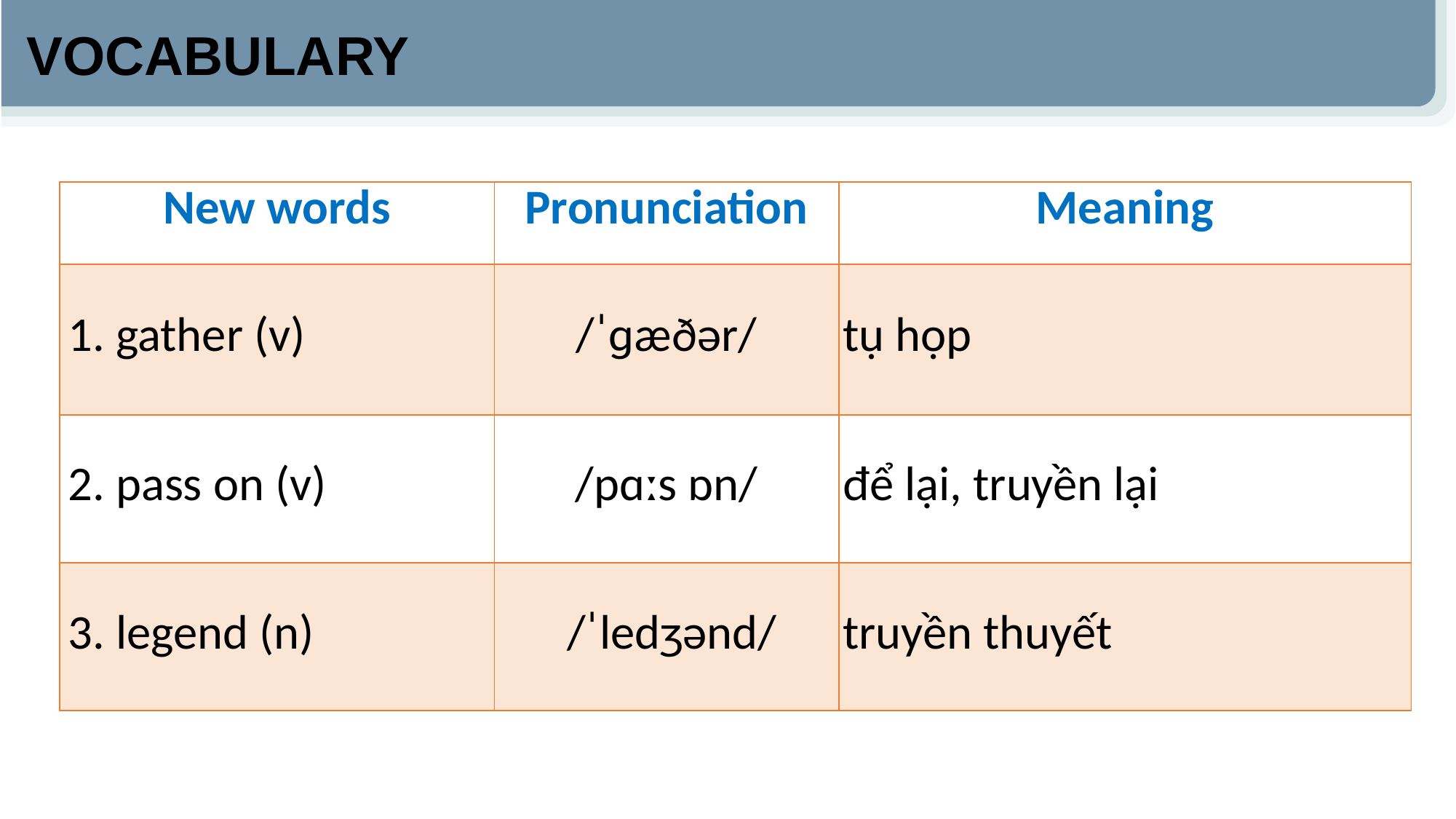

VOCABULARY
| New words | Pronunciation | Meaning |
| --- | --- | --- |
| 1. gather (v) | /ˈɡæðər/ | tụ họp |
| 2. pass on (v) | /pɑːs ɒn/ | để lại, truyền lại |
| 3. legend (n) | /ˈledʒənd/ | truyền thuyết |